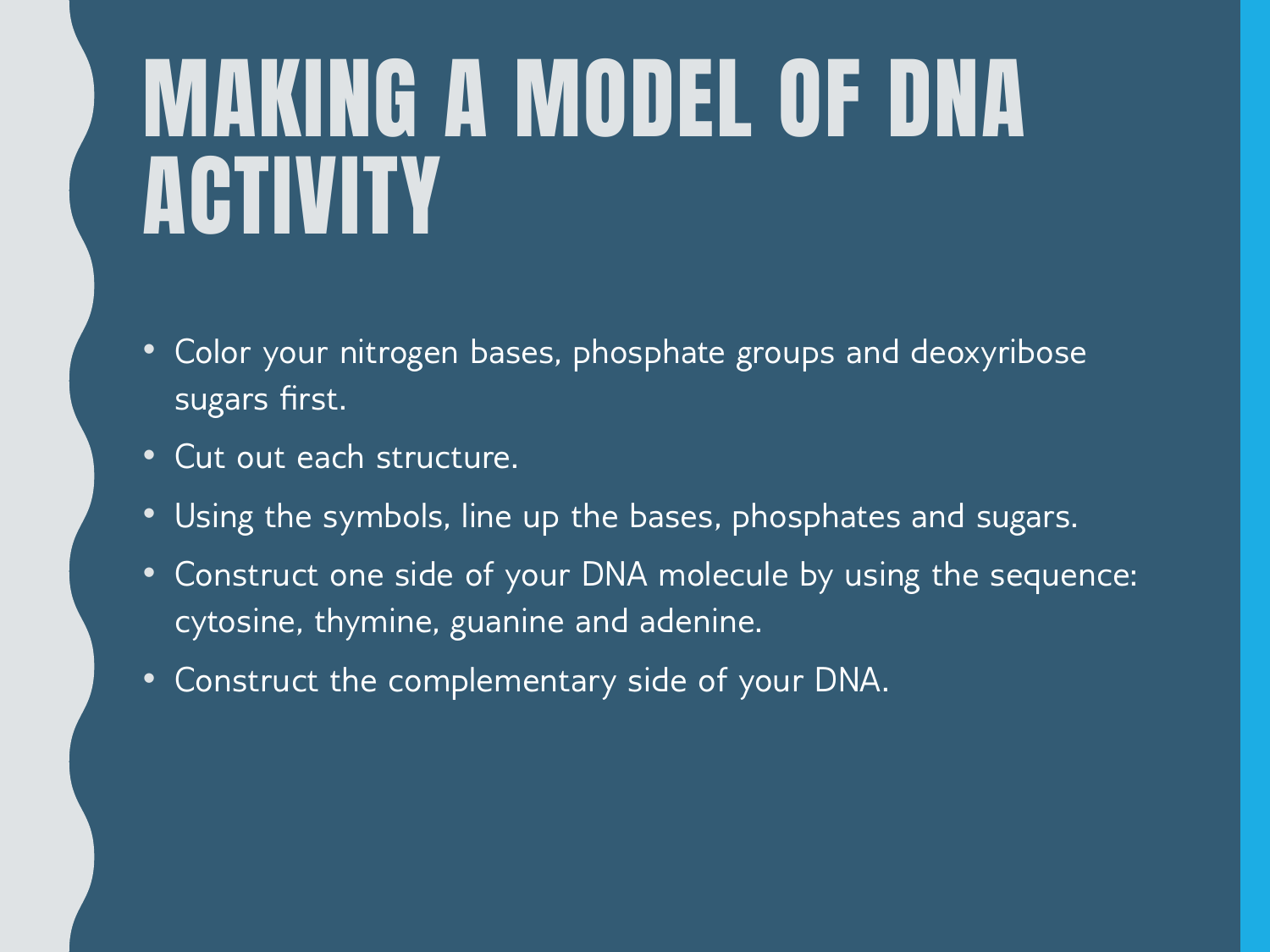

# Making a Model of DNA Activity
Color your nitrogen bases, phosphate groups and deoxyribose sugars first.
Cut out each structure.
Using the symbols, line up the bases, phosphates and sugars.
Construct one side of your DNA molecule by using the sequence: cytosine, thymine, guanine and adenine.
Construct the complementary side of your DNA.